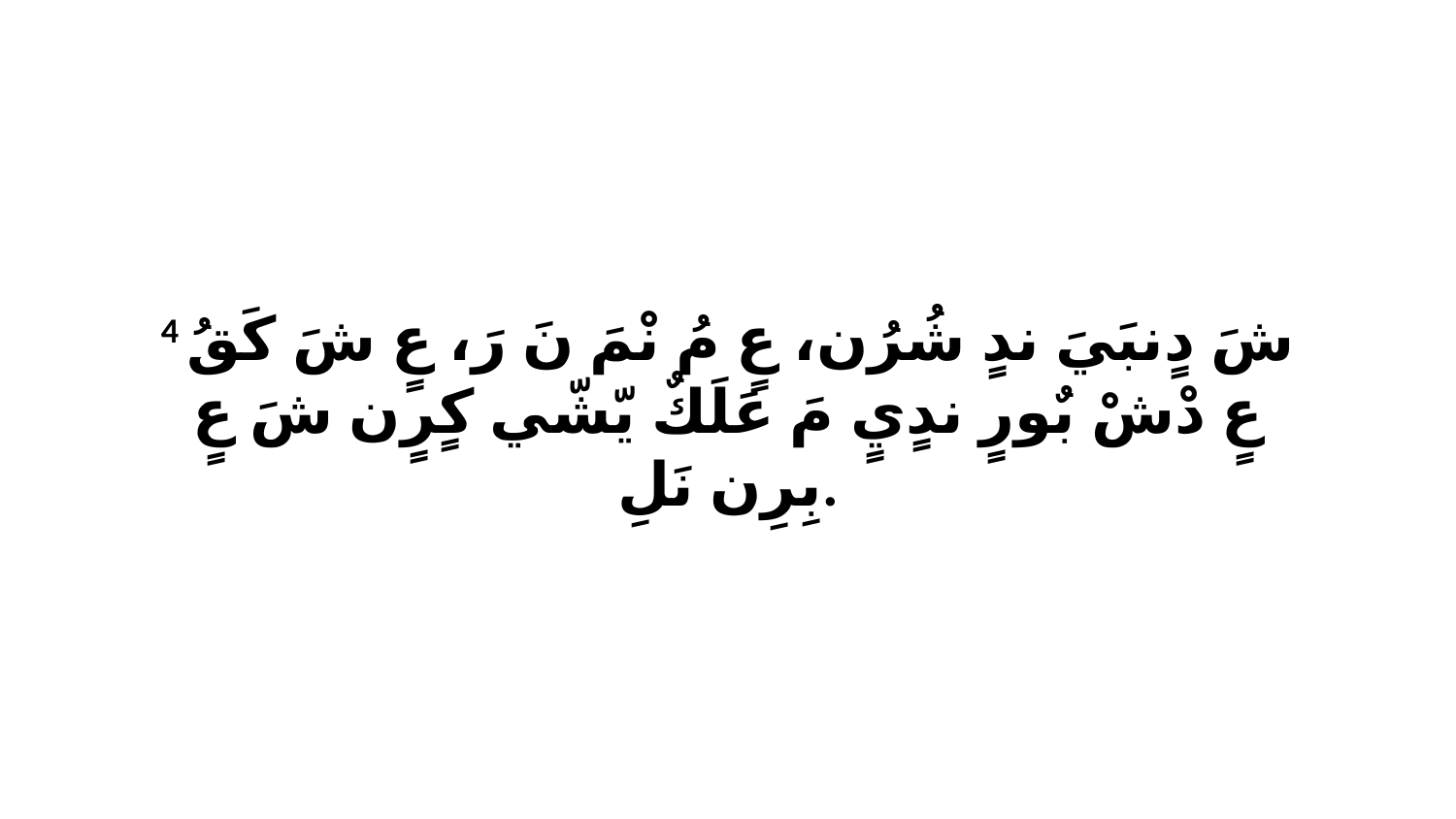

4 شَ دٍنبَيَ ندٍ شُرُن، عٍ مُ نْمَ نَ رَ، عٍ شَ كَقُ عٍ دْشْ بٌورٍ ندٍيٍ مَ عَلَكٌ يّشّي كٍرٍن شَ عٍ بِرِن نَلِ.